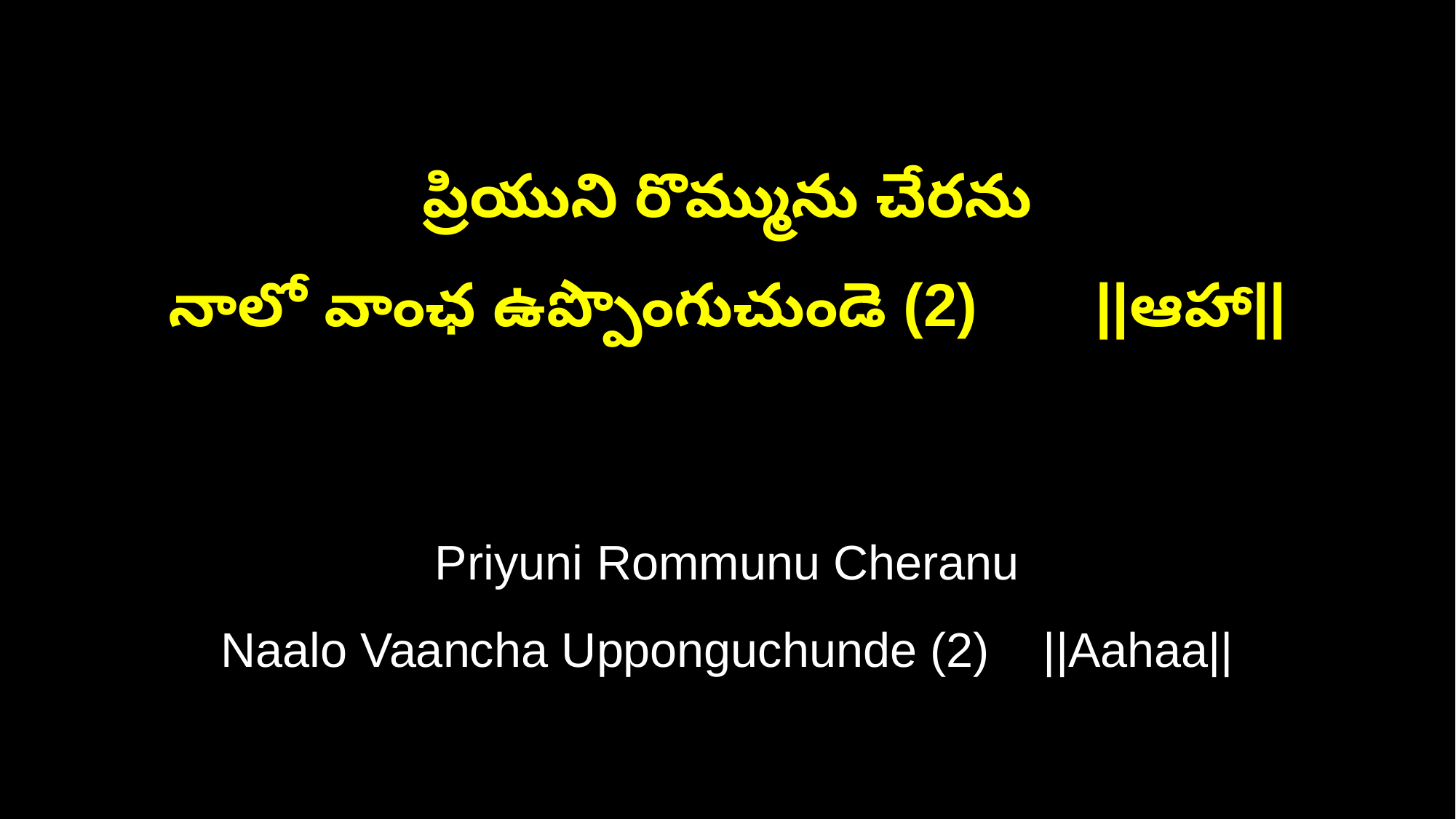

ప్రియుని రొమ్మును చేరను
నాలో వాంఛ ఉప్పొంగుచుండె (2)       ||ఆహా||
Priyuni Rommunu Cheranu
Naalo Vaancha Upponguchunde (2)    ||Aahaa||